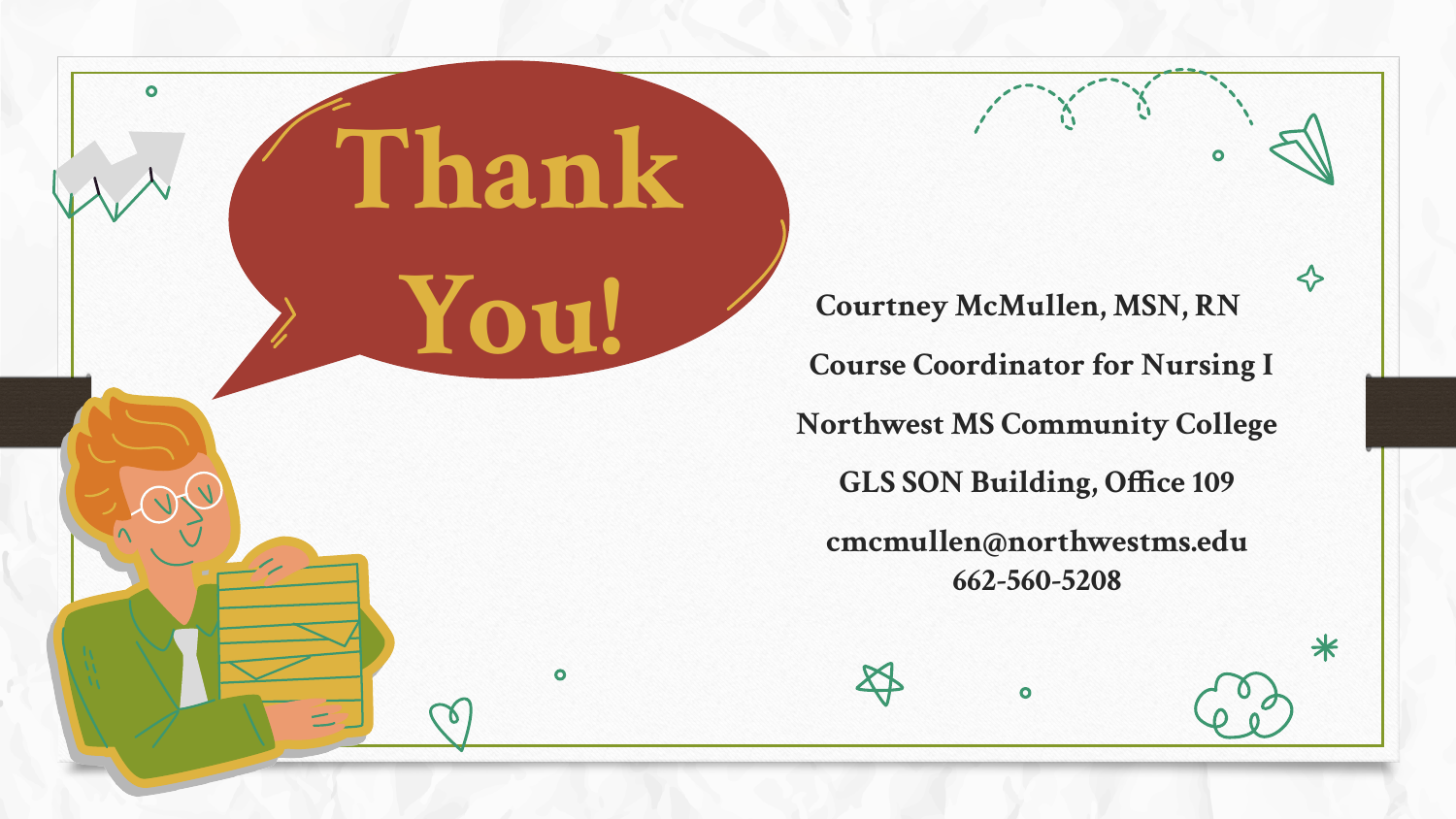

# Thank You!

         Courtney McMullen, MSN, RN
         Course Coordinator for Nursing I
Northwest MS Community College
GLS SON Building, Office 109
cmcmullen@northwestms.edu
662-560-5208